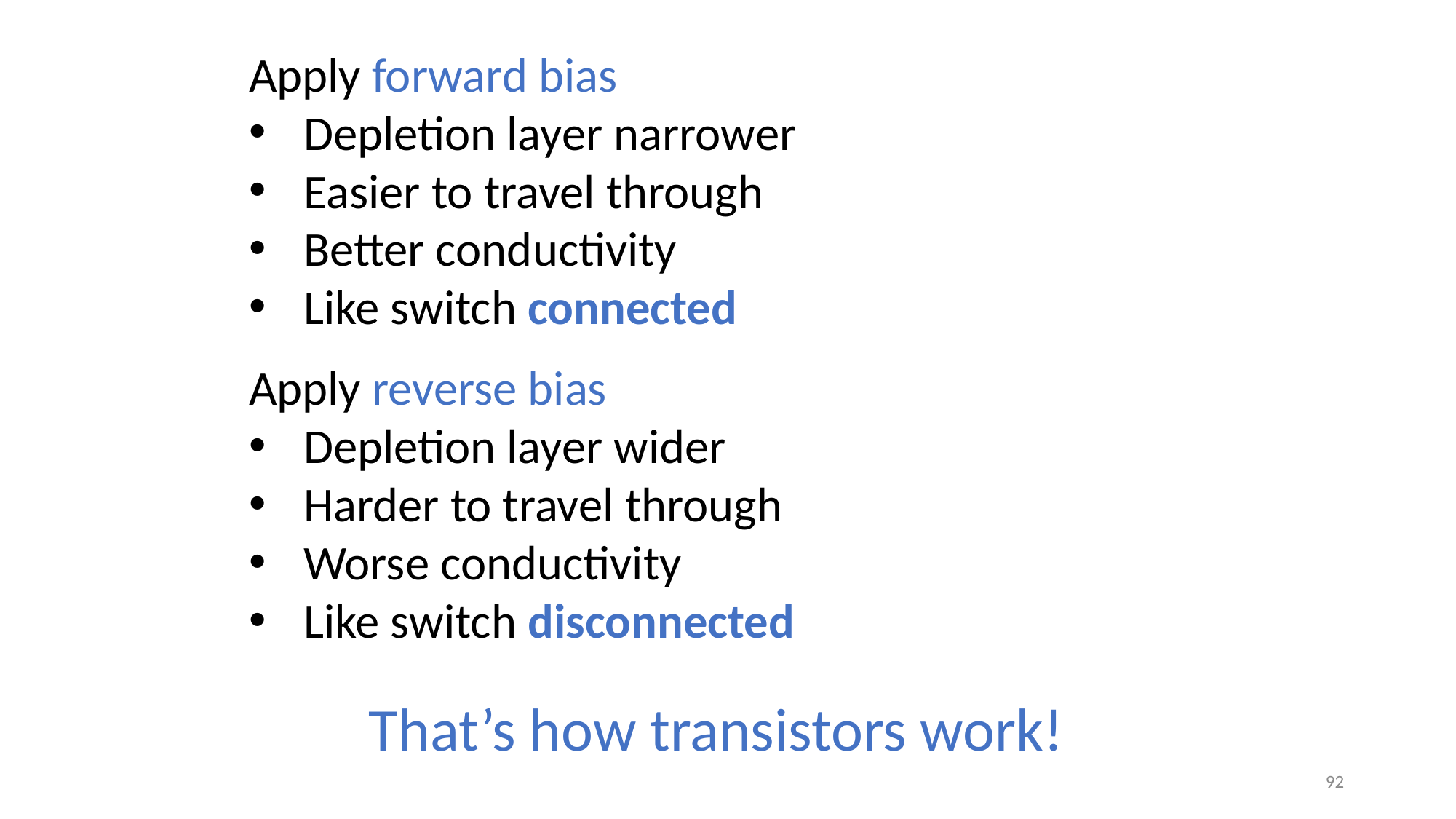

Apply forward bias
Depletion layer narrower
Easier to travel through
Better conductivity
Like switch connected
Apply reverse bias
Depletion layer wider
Harder to travel through
Worse conductivity
Like switch disconnected
That’s how transistors work!
92